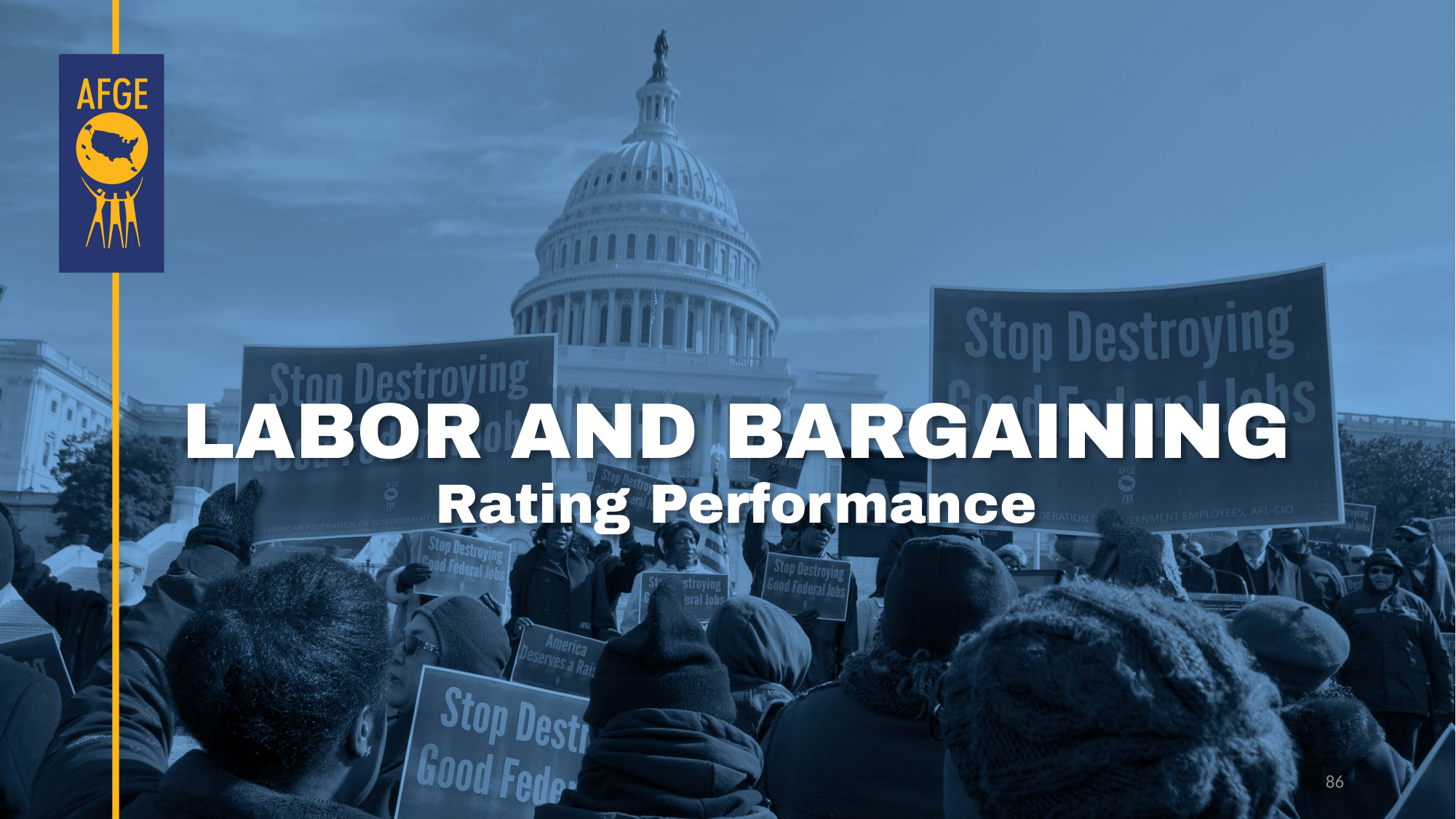

# Labor and Bargaining Rating Performance
86